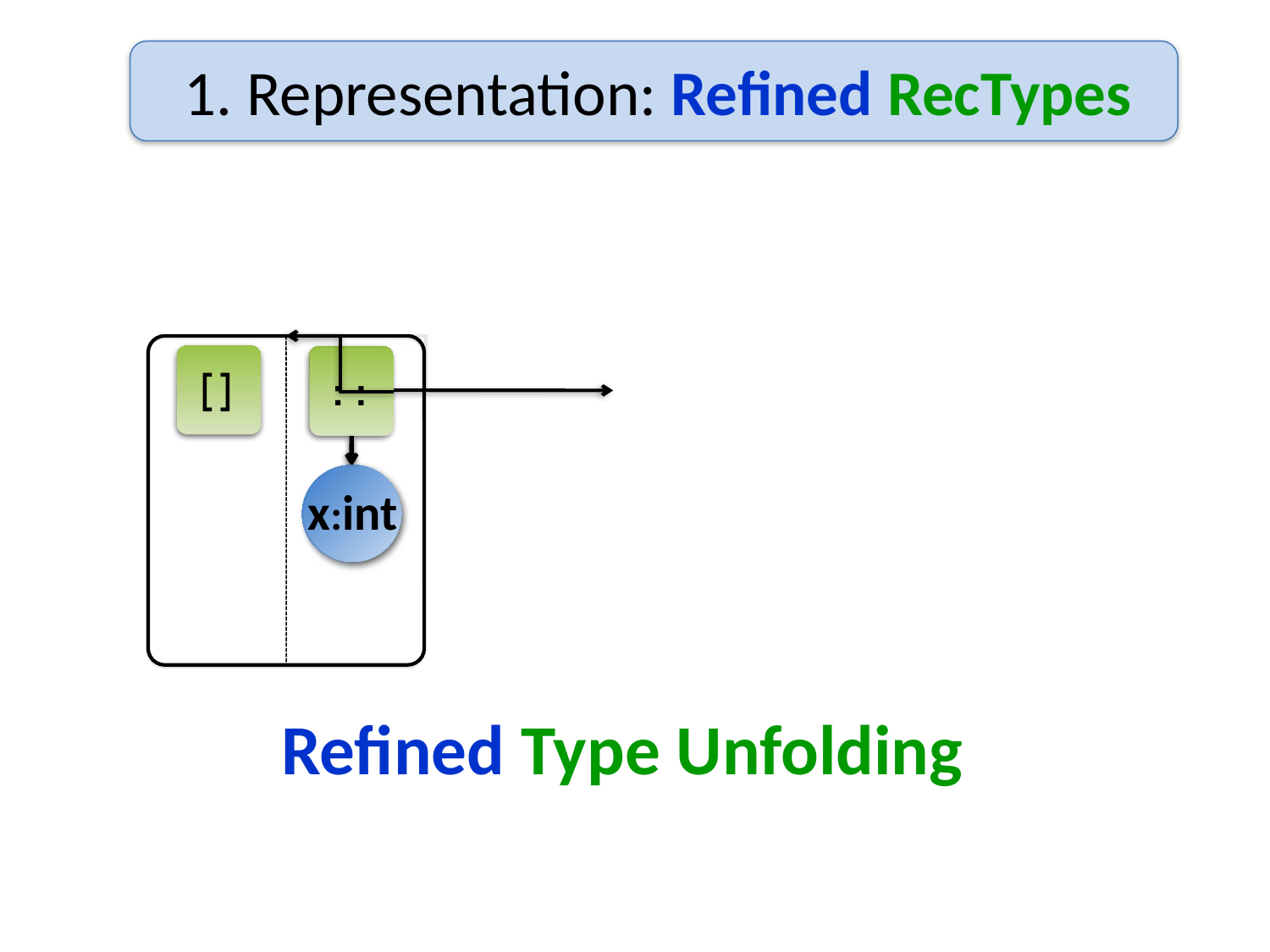

# 1. Representation: Refined RecTypes

[]
::
x:int
0<x

[]
::
x:int
::
[]
h:int
0<h
0<x

Refined Type Unfolding